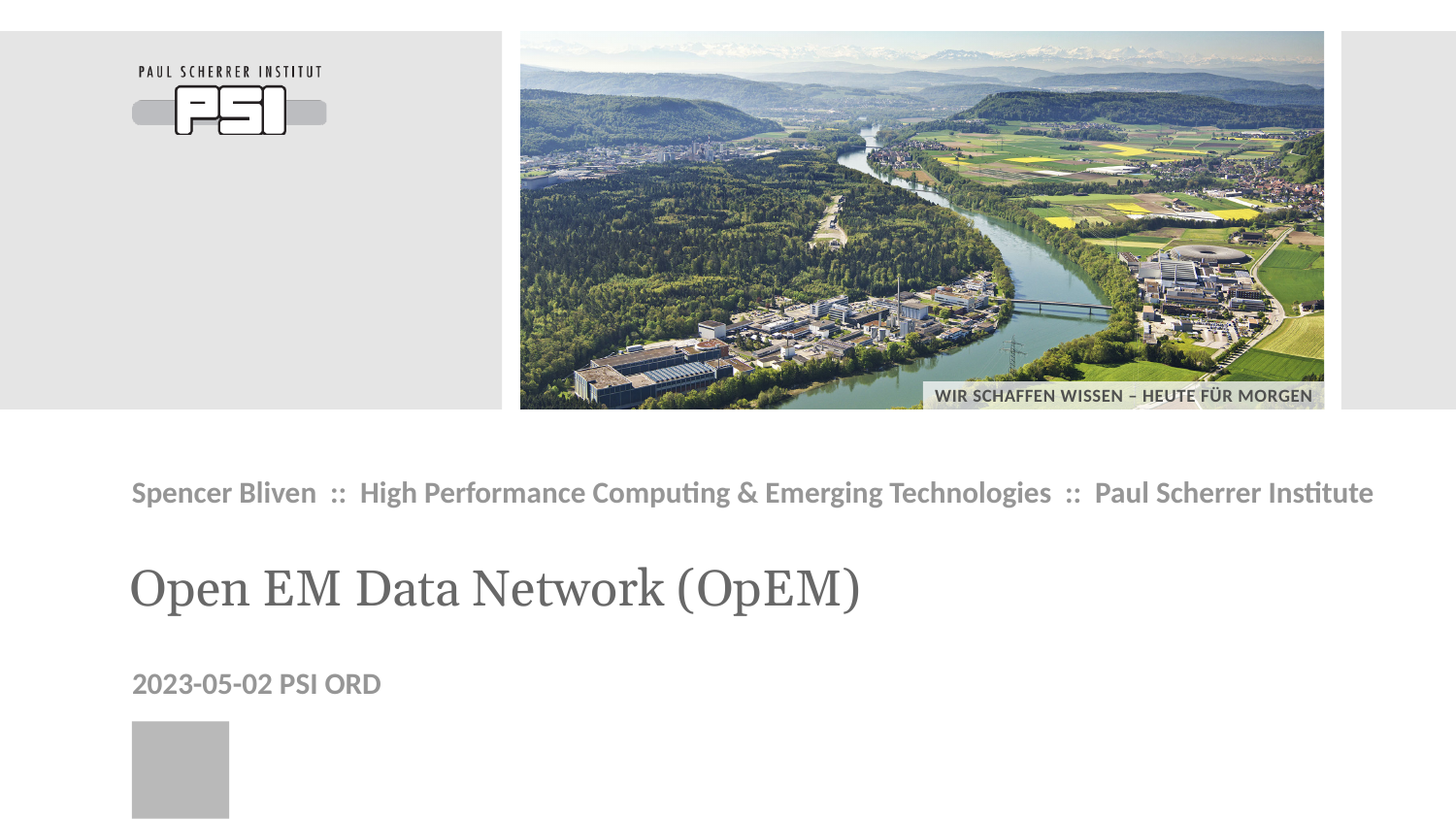

Spencer Bliven  ::  High Performance Computing & Emerging Technologies  ::  Paul Scherrer Institute
# Open EM Data Network (OpEM)

2023-05-02 PSI ORD